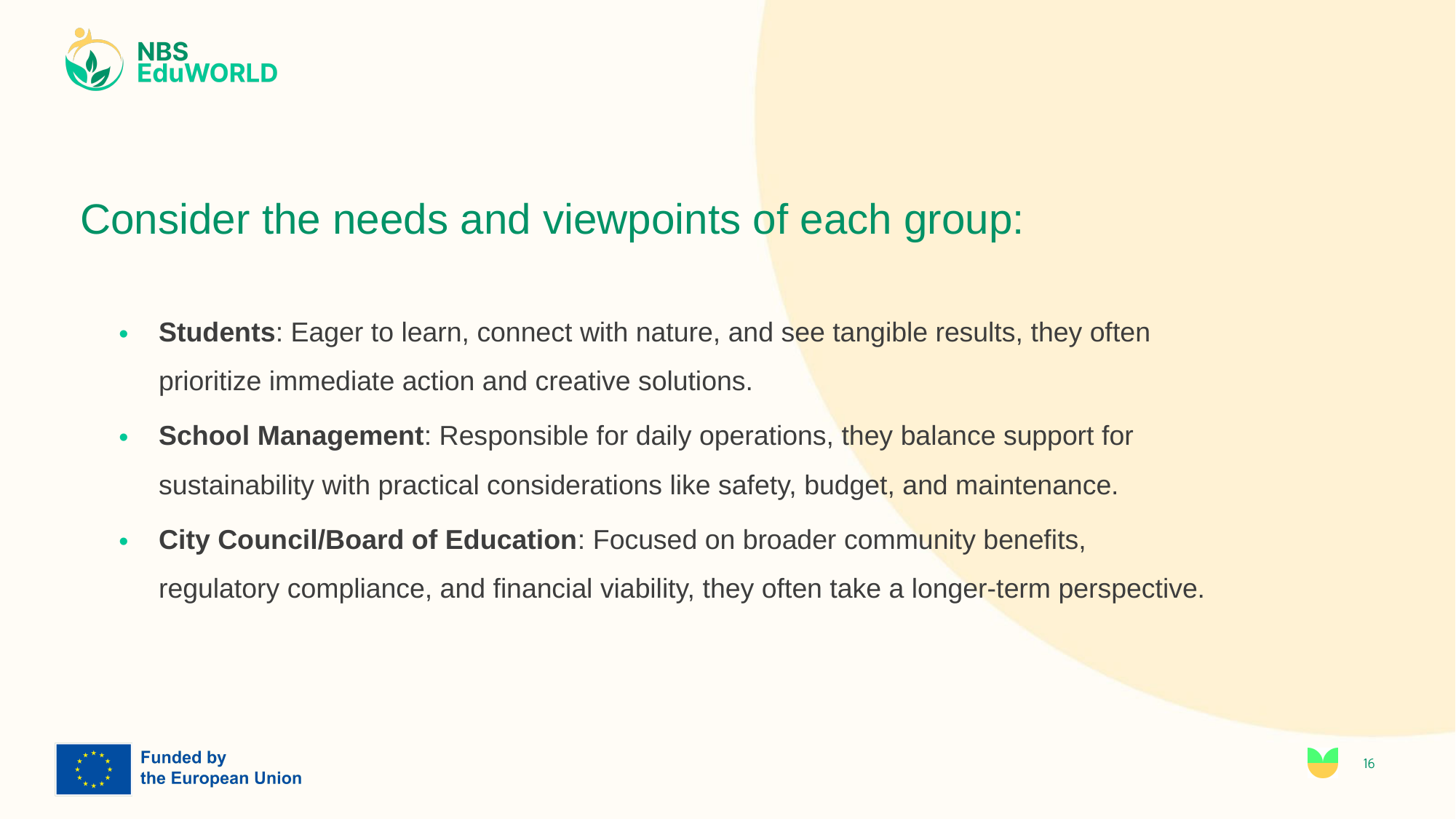

# Consider the needs and viewpoints of each group:

Students: Eager to learn, connect with nature, and see tangible results, they often prioritize immediate action and creative solutions.
School Management: Responsible for daily operations, they balance support for sustainability with practical considerations like safety, budget, and maintenance.
City Council/Board of Education: Focused on broader community benefits, regulatory compliance, and financial viability, they often take a longer-term perspective.

16